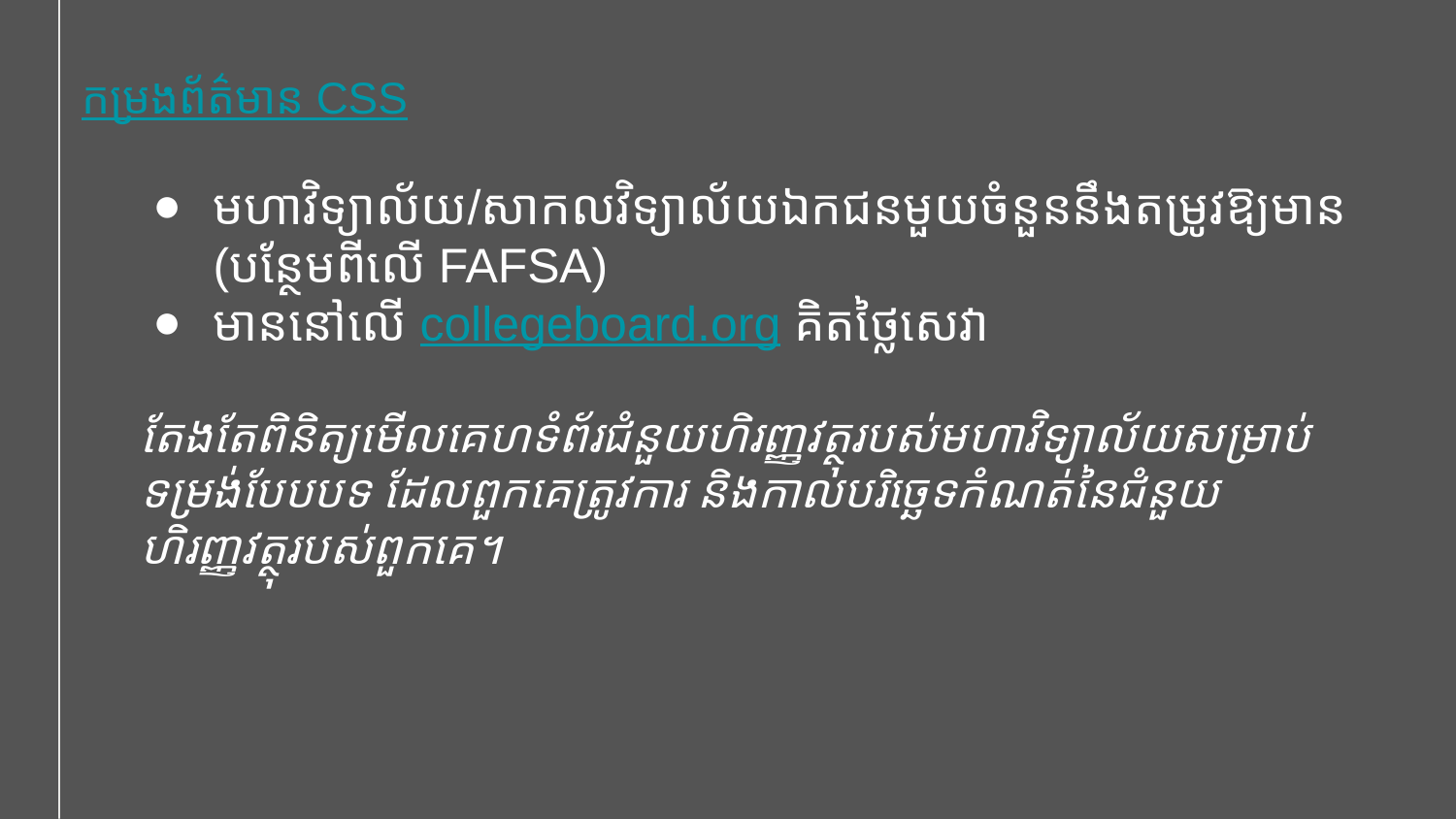

កម្រងព័ត៌មាន CSS
មហាវិទ្យាល័យ/សាកលវិទ្យាល័យឯកជនមួយចំនួននឹងតម្រូវឱ្យមាន (បន្ថែមពីលើ FAFSA)
មាននៅលើ collegeboard.org គិតថ្លៃសេវា

តែងតែពិនិត្យមើលគេហទំព័រជំនួយហិរញ្ញវត្ថុរបស់មហាវិទ្យាល័យសម្រាប់ទម្រង់បែបបទ ដែលពួកគេត្រូវការ និងកាលបរិច្ឆេទកំណត់នៃជំនួយហិរញ្ញវត្ថុរបស់ពួកគេ។